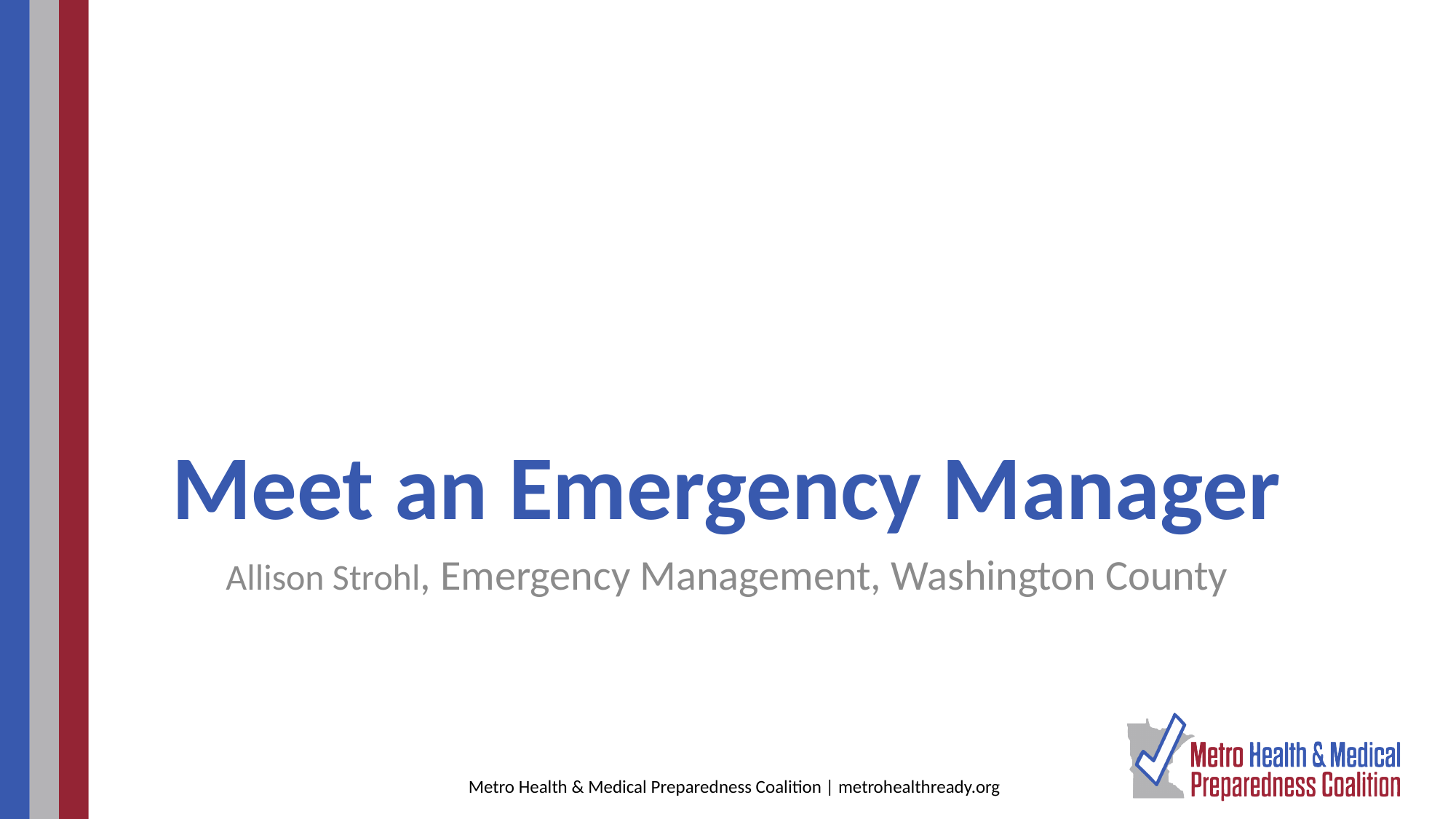

# Meet an Emergency Manager
Allison Strohl, Emergency Management, Washington County